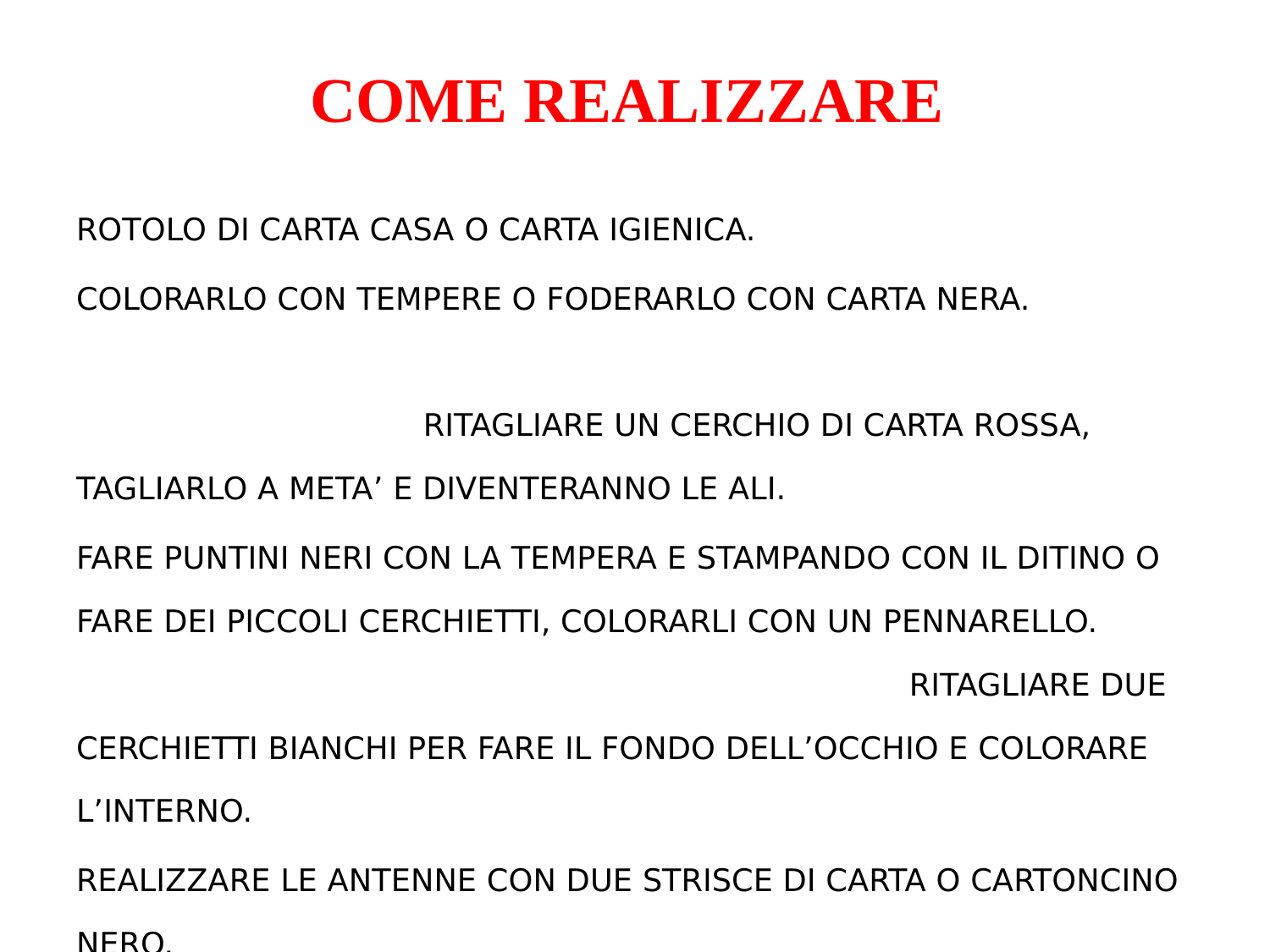

# COME REALIZZARE

ROTOLO DI CARTA CASA O CARTA IGIENICA.
COLORARLO CON TEMPERE O FODERARLO CON CARTA NERA.                                                                                                                                                                     RITAGLIARE UN CERCHIO DI CARTA ROSSA, TAGLIARLO A META’ E DIVENTERANNO LE ALI.
FARE PUNTINI NERI CON LA TEMPERA E STAMPANDO CON IL DITINO O FARE DEI PICCOLI CERCHIETTI, COLORARLI CON UN PENNARELLO.                                                                                              RITAGLIARE DUE CERCHIETTI BIANCHI PER FARE IL FONDO DELL’OCCHIO E COLORARE L’INTERNO.
REALIZZARE LE ANTENNE CON DUE STRISCE DI CARTA O CARTONCINO NERO.